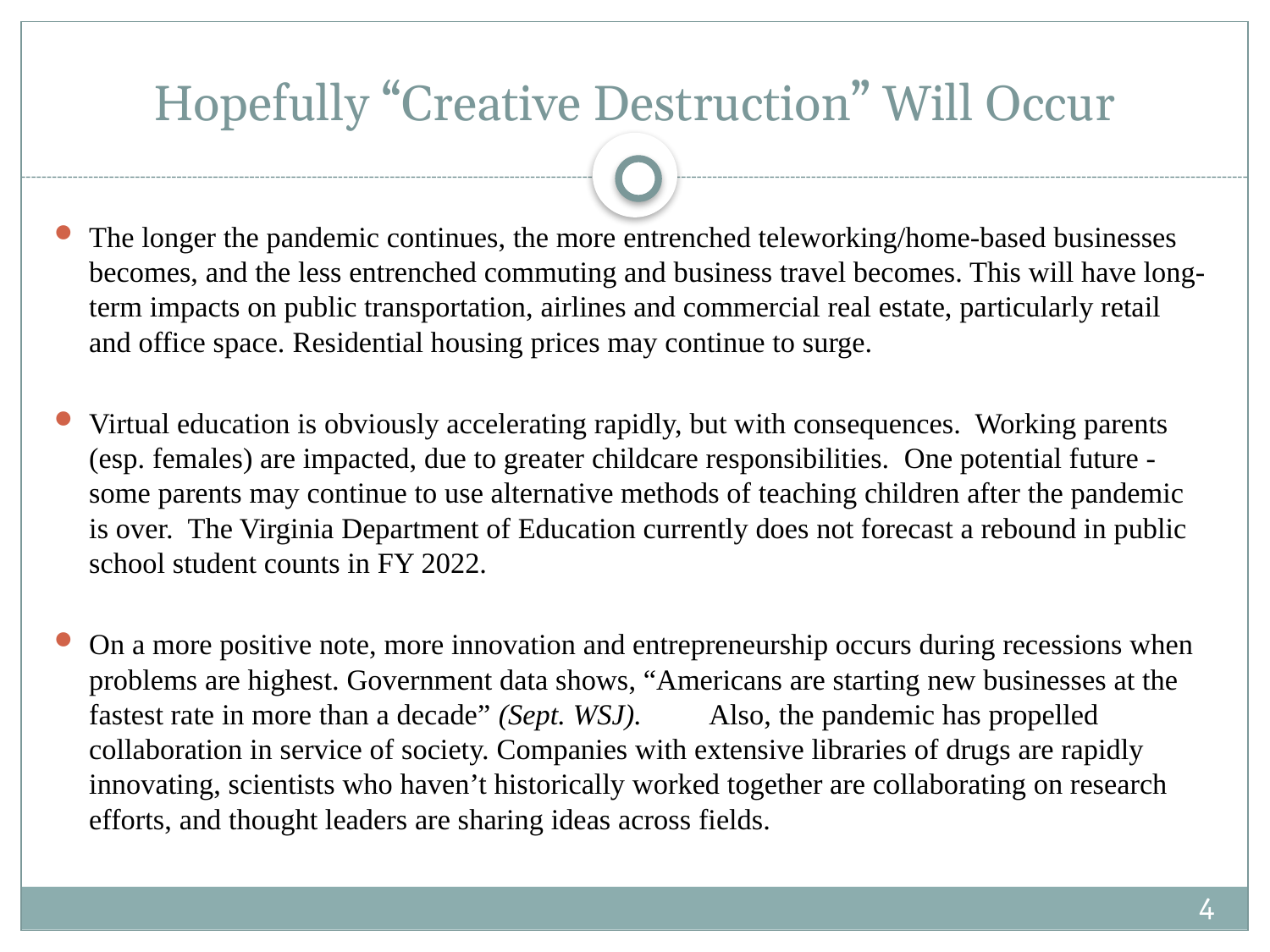

# Hopefully “Creative Destruction” Will Occur
4
The longer the pandemic continues, the more entrenched teleworking/home-based businesses becomes, and the less entrenched commuting and business travel becomes. This will have long-term impacts on public transportation, airlines and commercial real estate, particularly retail and office space. Residential housing prices may continue to surge.

Virtual education is obviously accelerating rapidly, but with consequences.  Working parents (esp. females) are impacted, due to greater childcare responsibilities.  One potential future - some parents may continue to use alternative methods of teaching children after the pandemic is over.  The Virginia Department of Education currently does not forecast a rebound in public school student counts in FY 2022.

On a more positive note, more innovation and entrepreneurship occurs during recessions when problems are highest. Government data shows, “Americans are starting new businesses at the fastest rate in more than a decade” (Sept. WSJ).         Also, the pandemic has propelled collaboration in service of society. Companies with extensive libraries of drugs are rapidly innovating, scientists who haven’t historically worked together are collaborating on research efforts, and thought leaders are sharing ideas across fields.